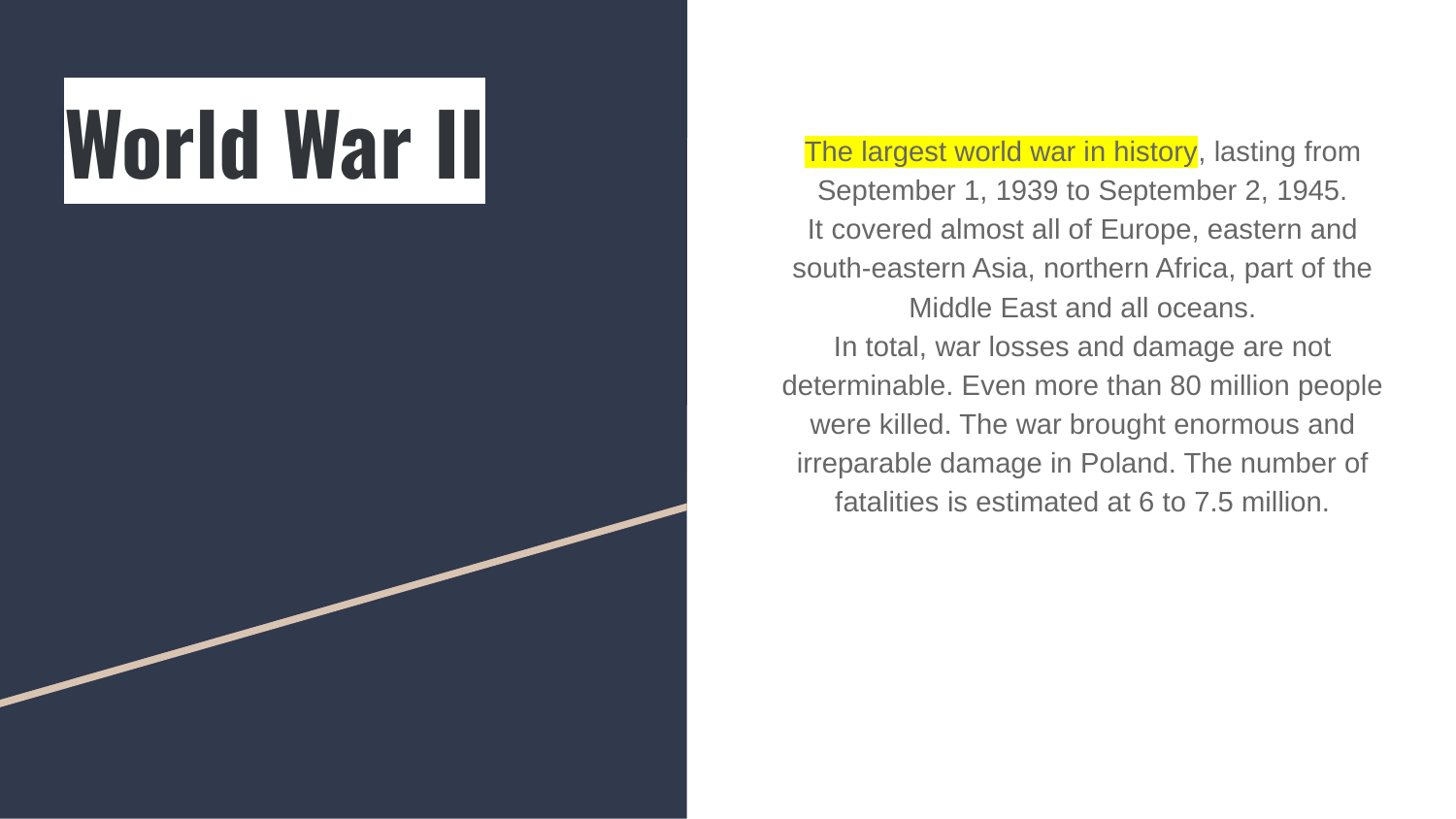

# World War II

The largest world war in history, lasting from September 1, 1939 to September 2, 1945.
It covered almost all of Europe, eastern and south-eastern Asia, northern Africa, part of the Middle East and all oceans.
In total, war losses and damage are not determinable. Even more than 80 million people were killed. The war brought enormous and irreparable damage in Poland. The number of fatalities is estimated at 6 to 7.5 million.